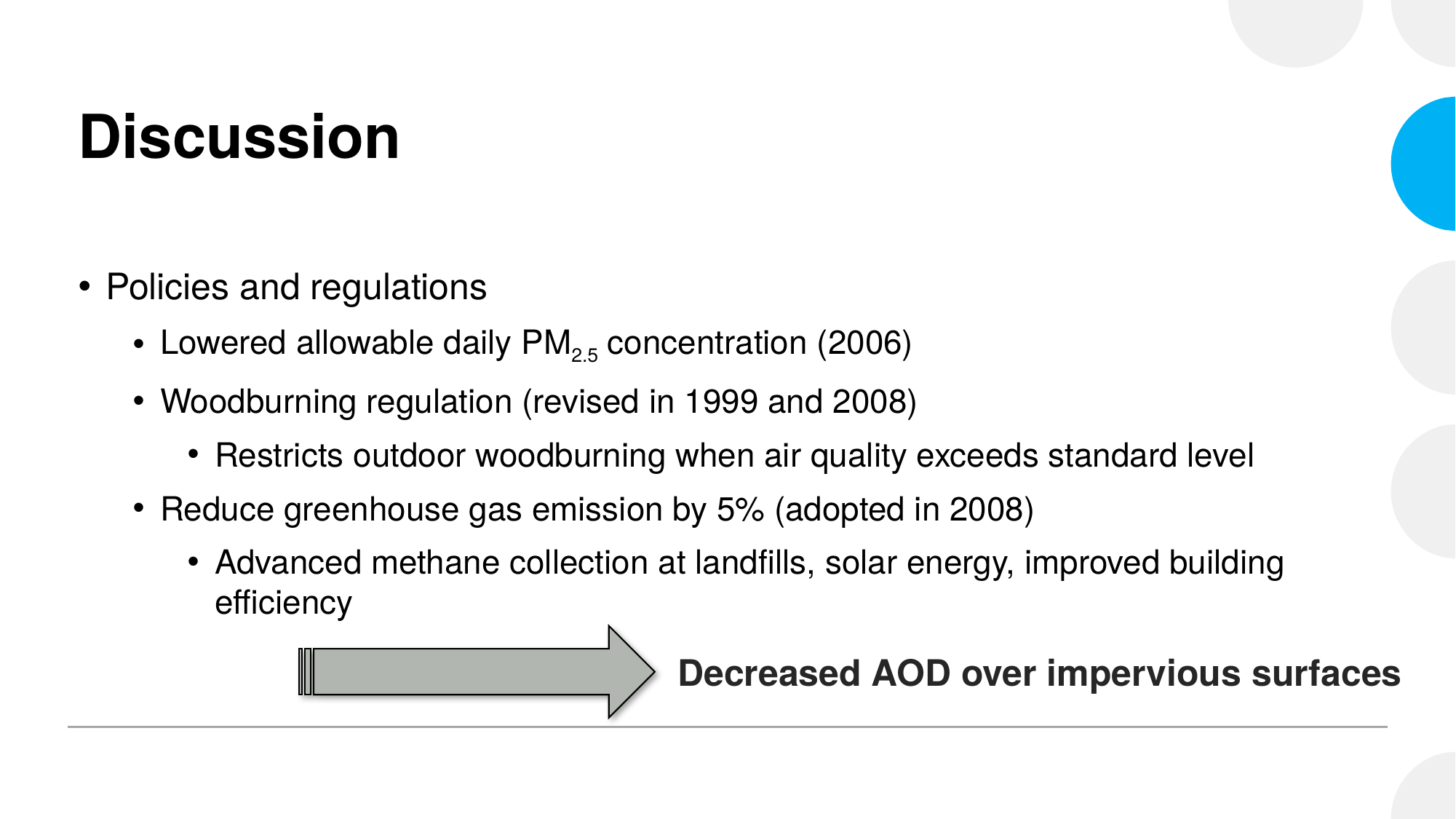

# Discussion
Policies and regulations
Lowered allowable daily PM2.5 concentration (2006)
Woodburning regulation (revised in 1999 and 2008)
Restricts outdoor woodburning when air quality exceeds standard level
Reduce greenhouse gas emission by 5% (adopted in 2008)
Advanced methane collection at landfills, solar energy, improved building efficiency

Decreased AOD over impervious surfaces